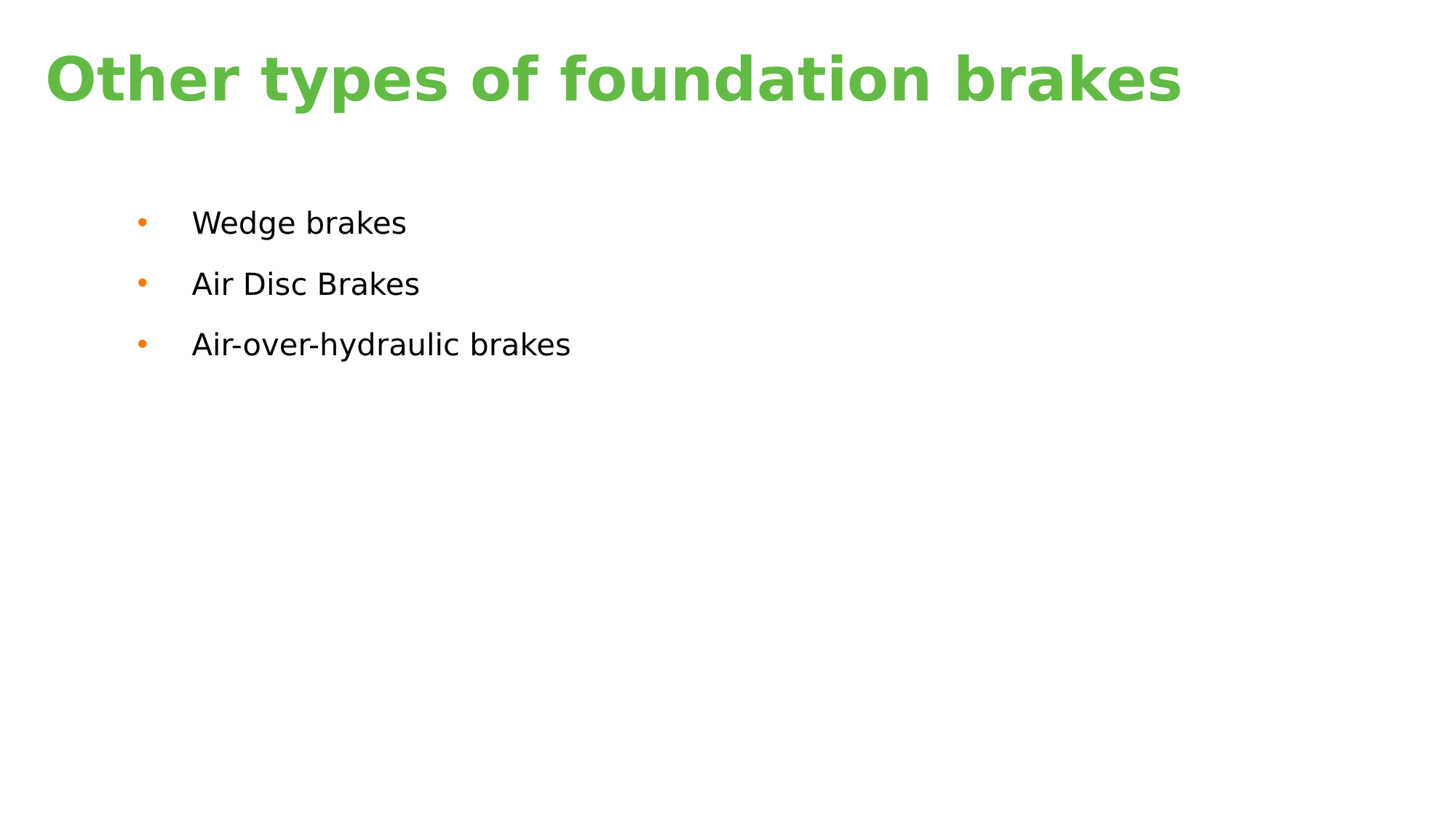

# Other types of foundation brakes
Wedge brakes
Air Disc Brakes
Air-over-hydraulic brakes